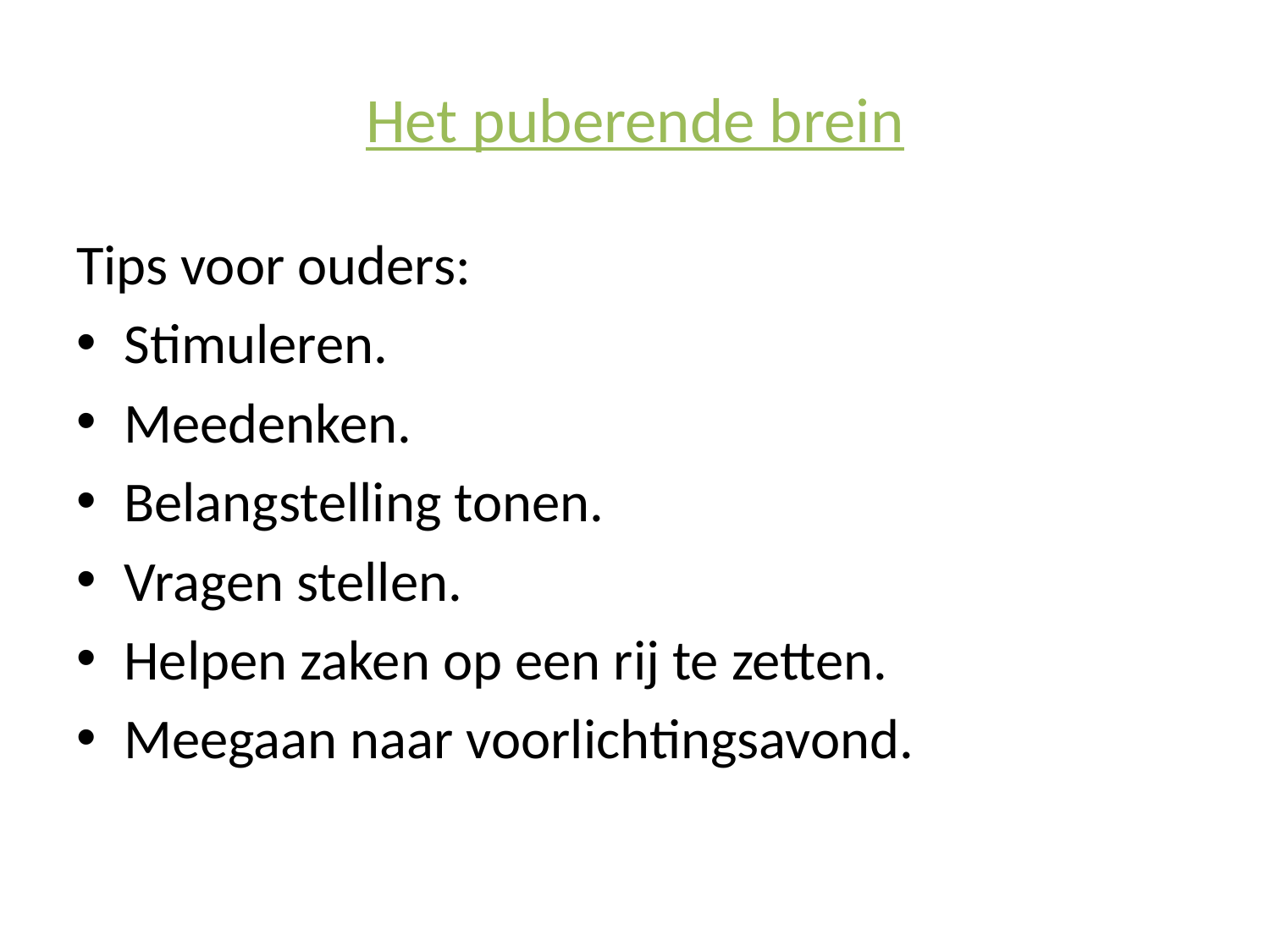

# Het puberende brein
Tips voor ouders:
Stimuleren.
Meedenken.
Belangstelling tonen.
Vragen stellen.
Helpen zaken op een rij te zetten.
Meegaan naar voorlichtingsavond.